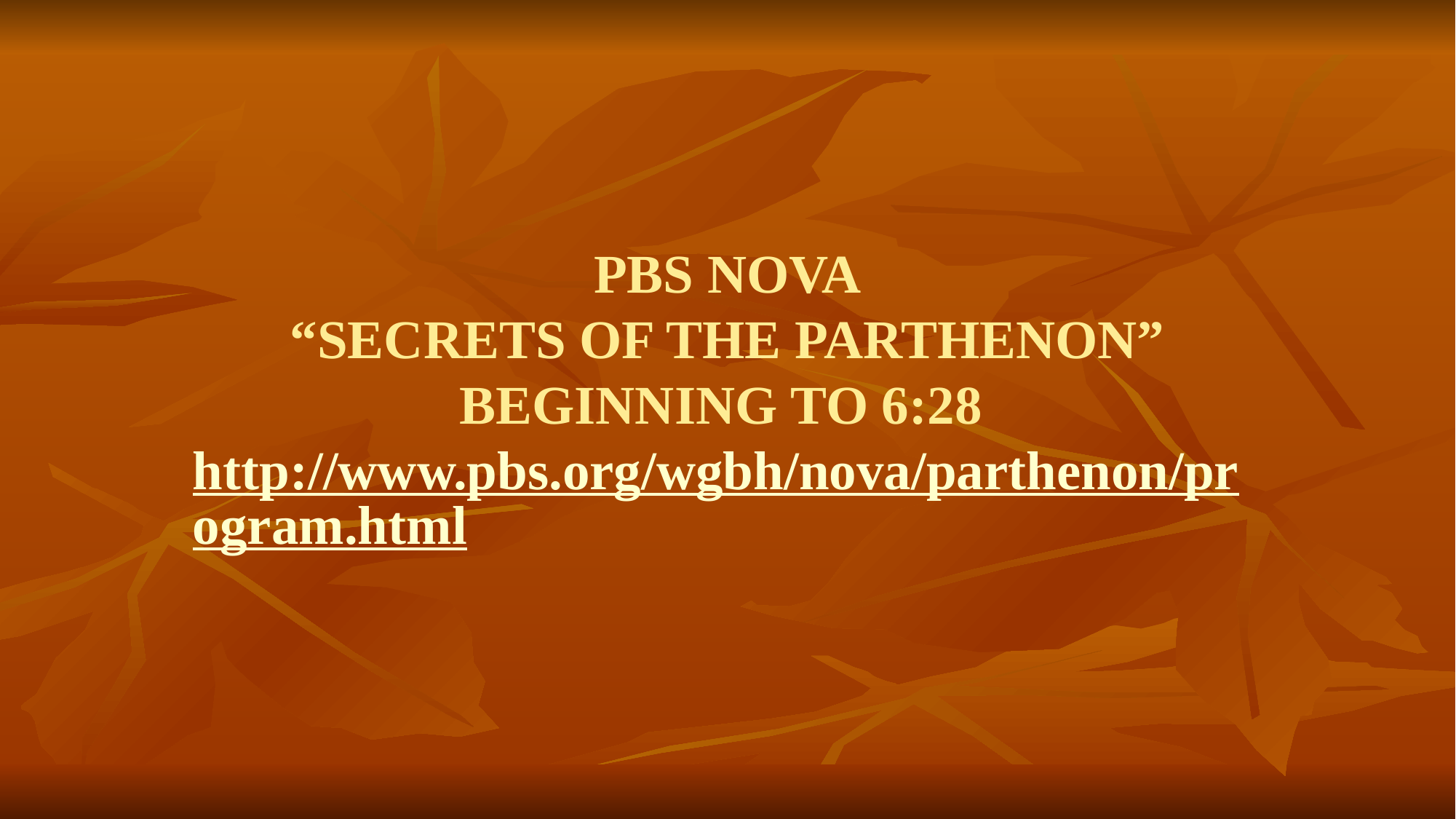

# PBS NOVA “SECRETS OF THE PARTHENON” BEGINNING TO 6:28 http://www.pbs.org/wgbh/nova/parthenon/program.html